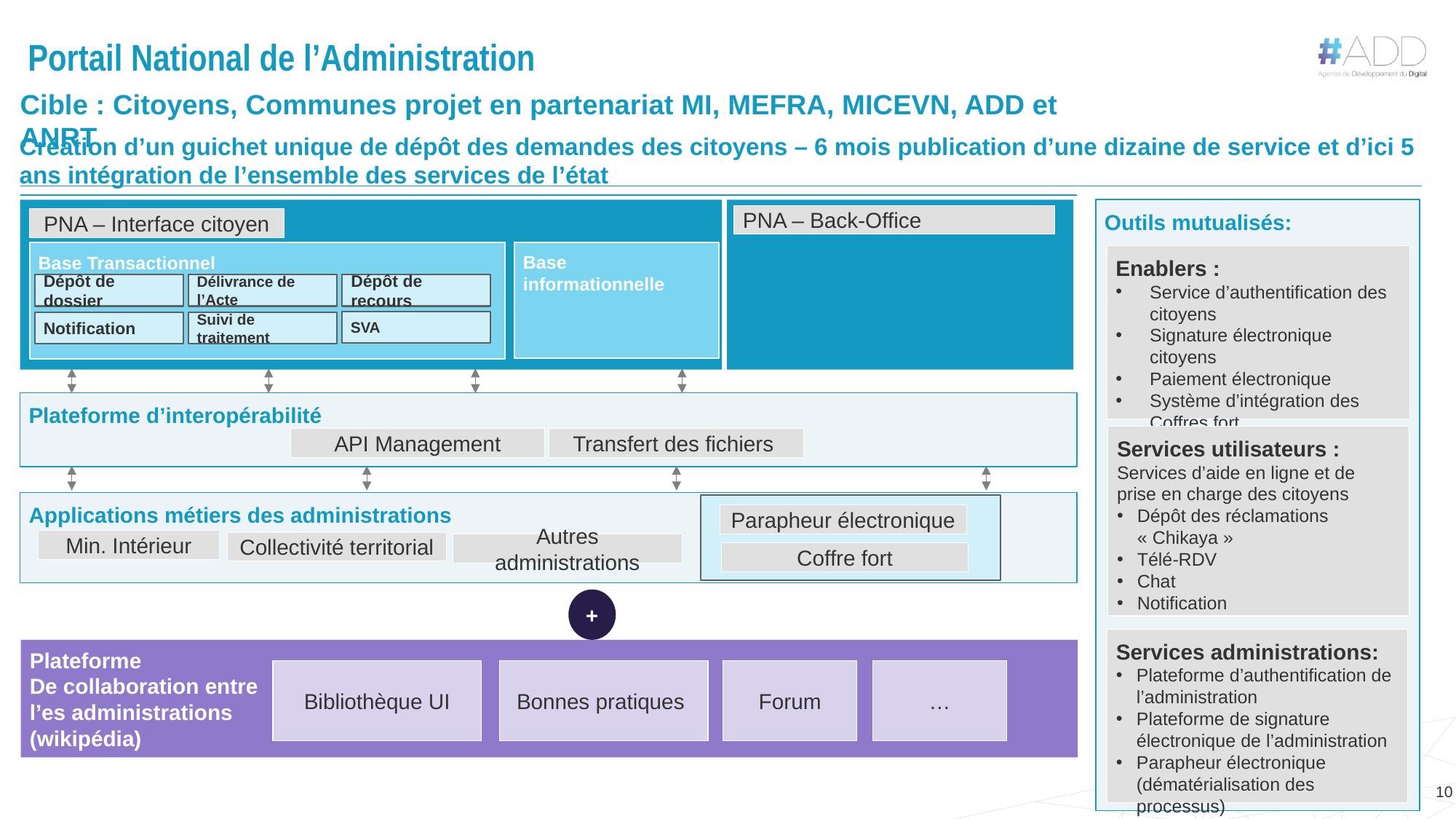

# Portail National de l’Administration
Cible : Citoyens, Communes projet en partenariat MI, MEFRA, MICEVN, ADD et ANRT
Création d’un guichet unique de dépôt des demandes des citoyens – 6 mois publication d’une dizaine de service et d’ici 5 ans intégration de l’ensemble des services de l’état

PNA – Back-Office
PNA – Interface citoyen
Base informationnelle
Base Transactionnel
Dépôt de dossier
Dépôt de recours
Délivrance de l’Acte
SVA
Suivi de traitement
Notification
Outils mutualisés:

Enablers :
Service d’authentification des citoyens
Signature électronique citoyens
Paiement électronique
Système d’intégration des Coffres fort

Services utilisateurs :
Services d’aide en ligne et de prise en charge des citoyens
Dépôt des réclamations « Chikaya »
Télé-RDV
Chat
Notification

Services administrations:
Plateforme d’authentification de l’administration
Plateforme de signature électronique de l’administration
Parapheur électronique (dématérialisation des processus)
Plateforme d’interopérabilité
Transfert des fichiers
API Management
Applications métiers des administrations

Parapheur électronique
Min. Intérieur
Collectivité territorial
Autres administrations
Coffre fort
+
Plateforme
De collaboration entre
l’es administrations
(wikipédia)
Bibliothèque UI
Bonnes pratiques
Forum
…